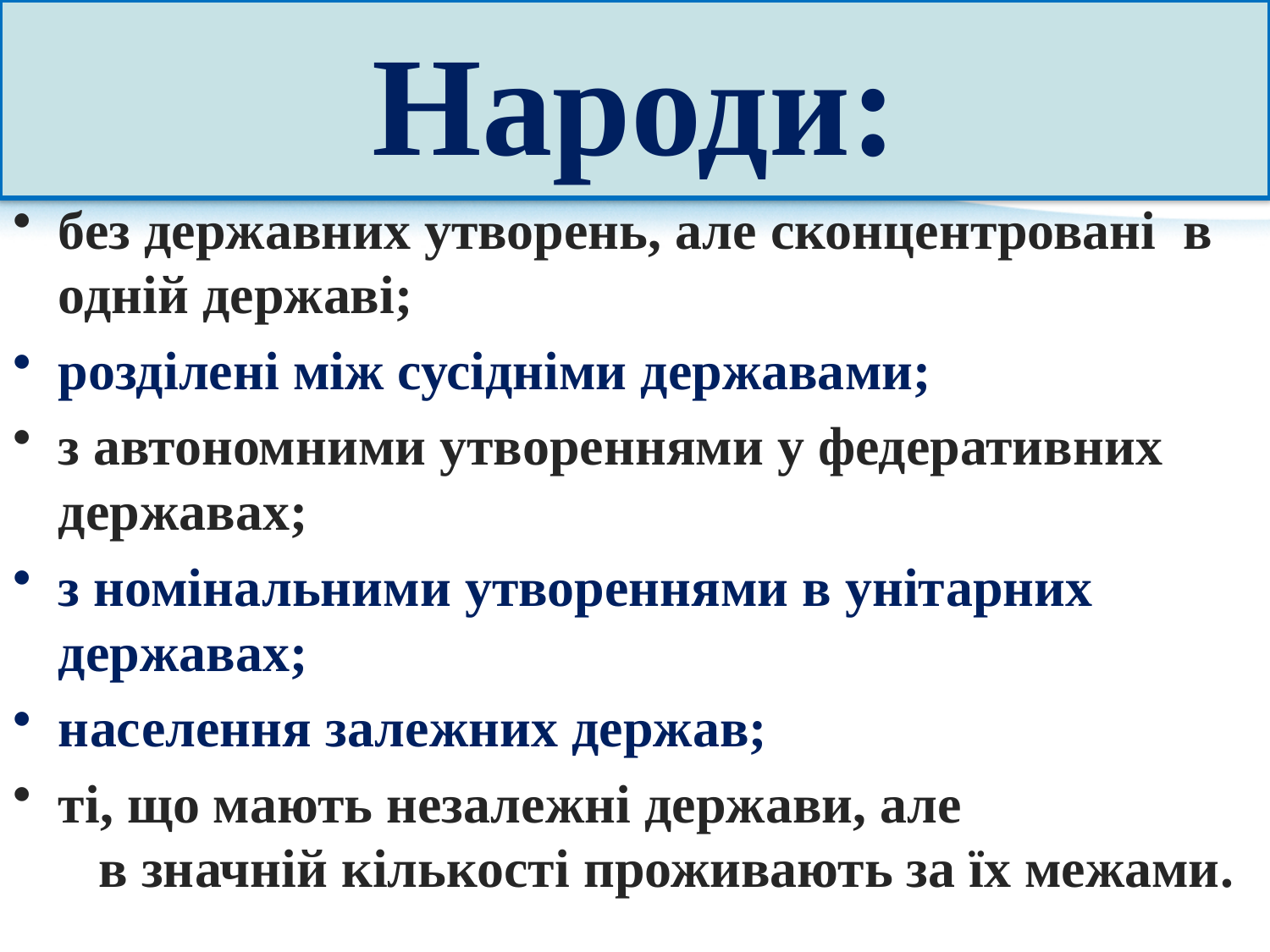

Народи:
без державних утворень, але сконцентровані  в одній державі;
розділені між сусідніми державами;
з автономними утвореннями у федеративних державах;
з номінальними утвореннями в унітарних державах;
населення залежних держав;
ті, що мають незалежні держави, але                         в значній кількості проживають за їх межами.